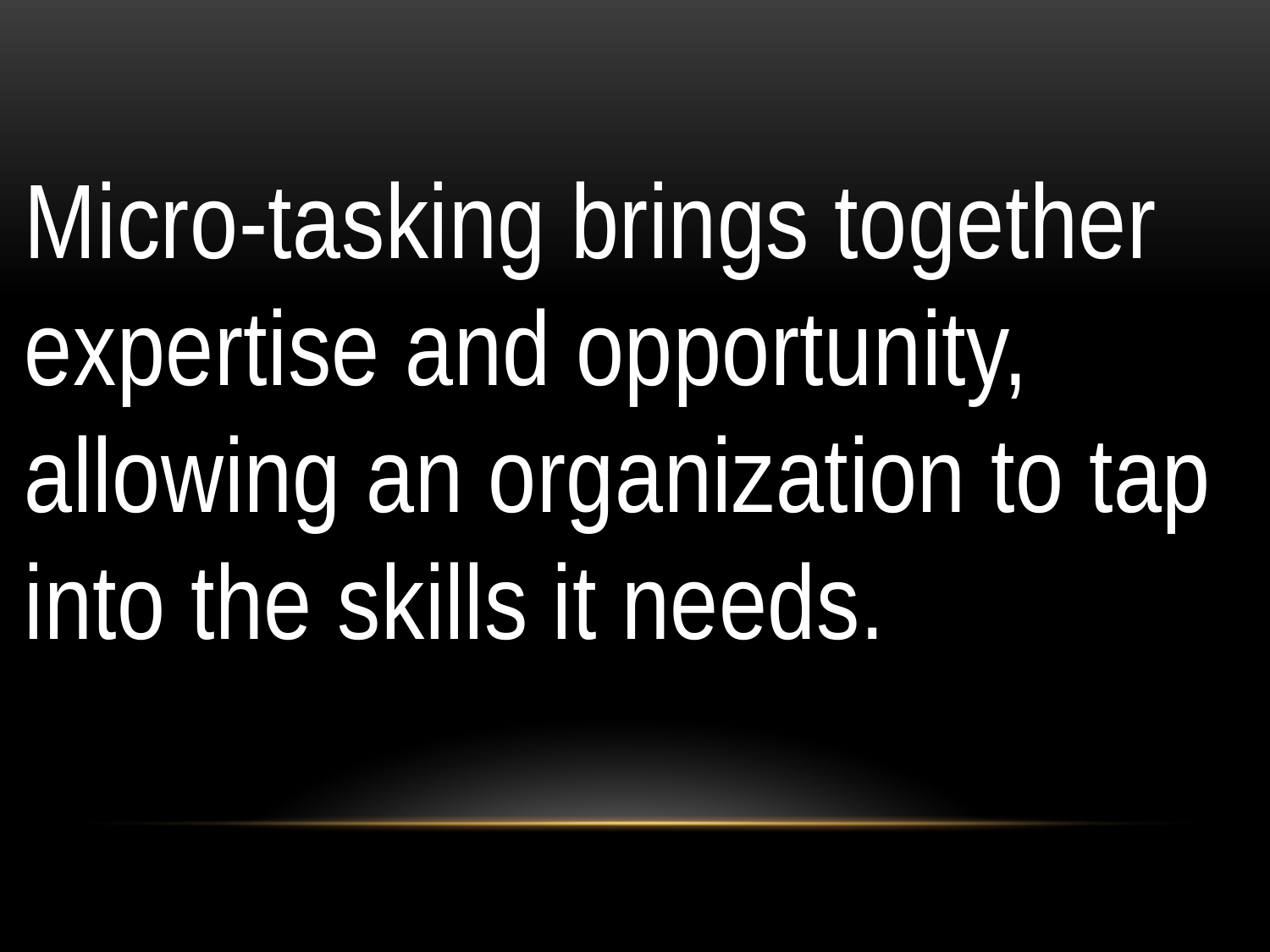

Micro-tasking brings together expertise and opportunity, allowing an organization to tap into the skills it needs.